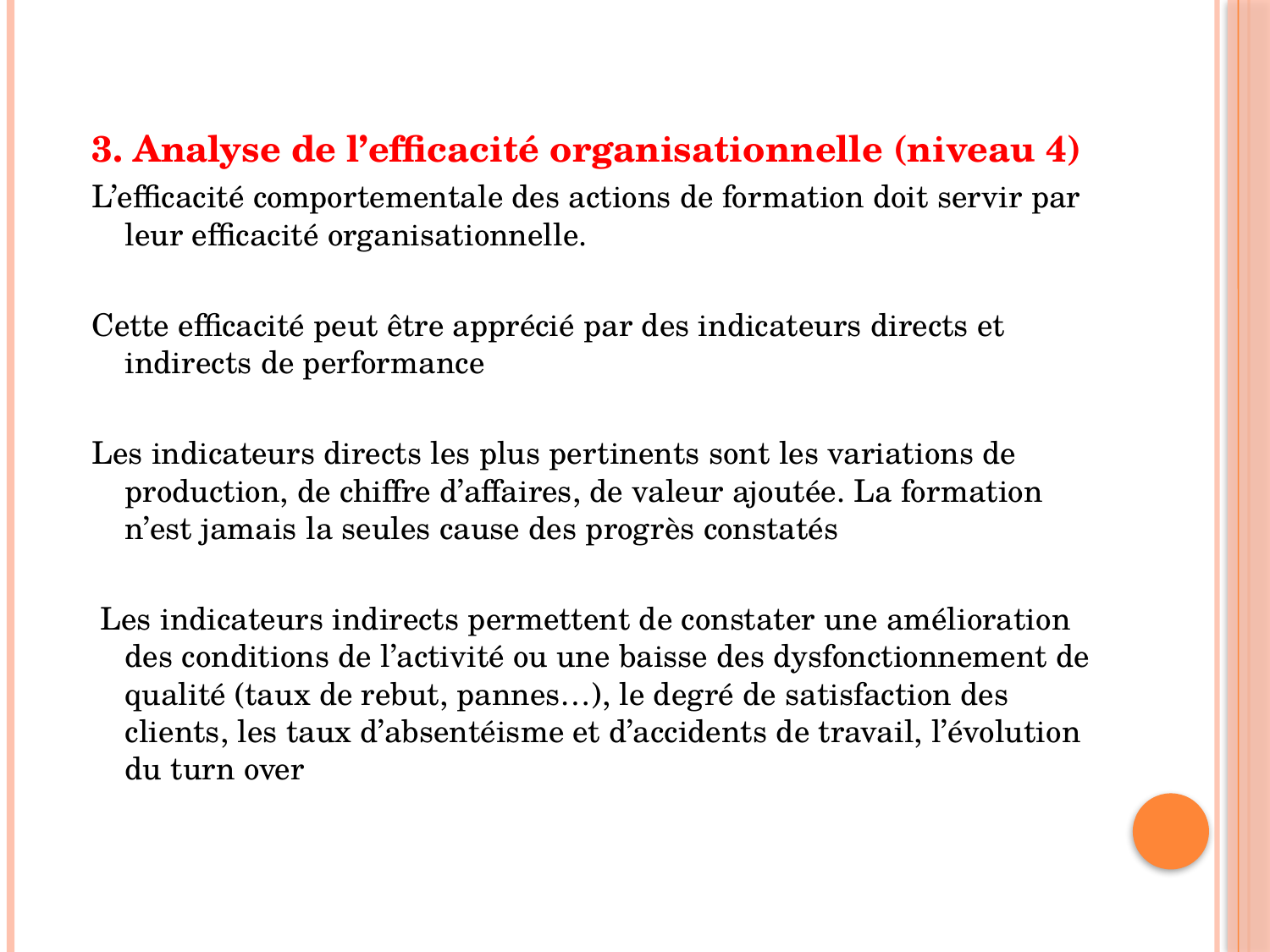

3. Analyse de l’efficacité organisationnelle (niveau 4)
L’efficacité comportementale des actions de formation doit servir par leur efficacité organisationnelle.

Cette efficacité peut être apprécié par des indicateurs directs et indirects de performance

Les indicateurs directs les plus pertinents sont les variations de production, de chiffre d’affaires, de valeur ajoutée. La formation n’est jamais la seules cause des progrès constatés

 Les indicateurs indirects permettent de constater une amélioration des conditions de l’activité ou une baisse des dysfonctionnement de qualité (taux de rebut, pannes…), le degré de satisfaction des clients, les taux d’absentéisme et d’accidents de travail, l’évolution du turn over